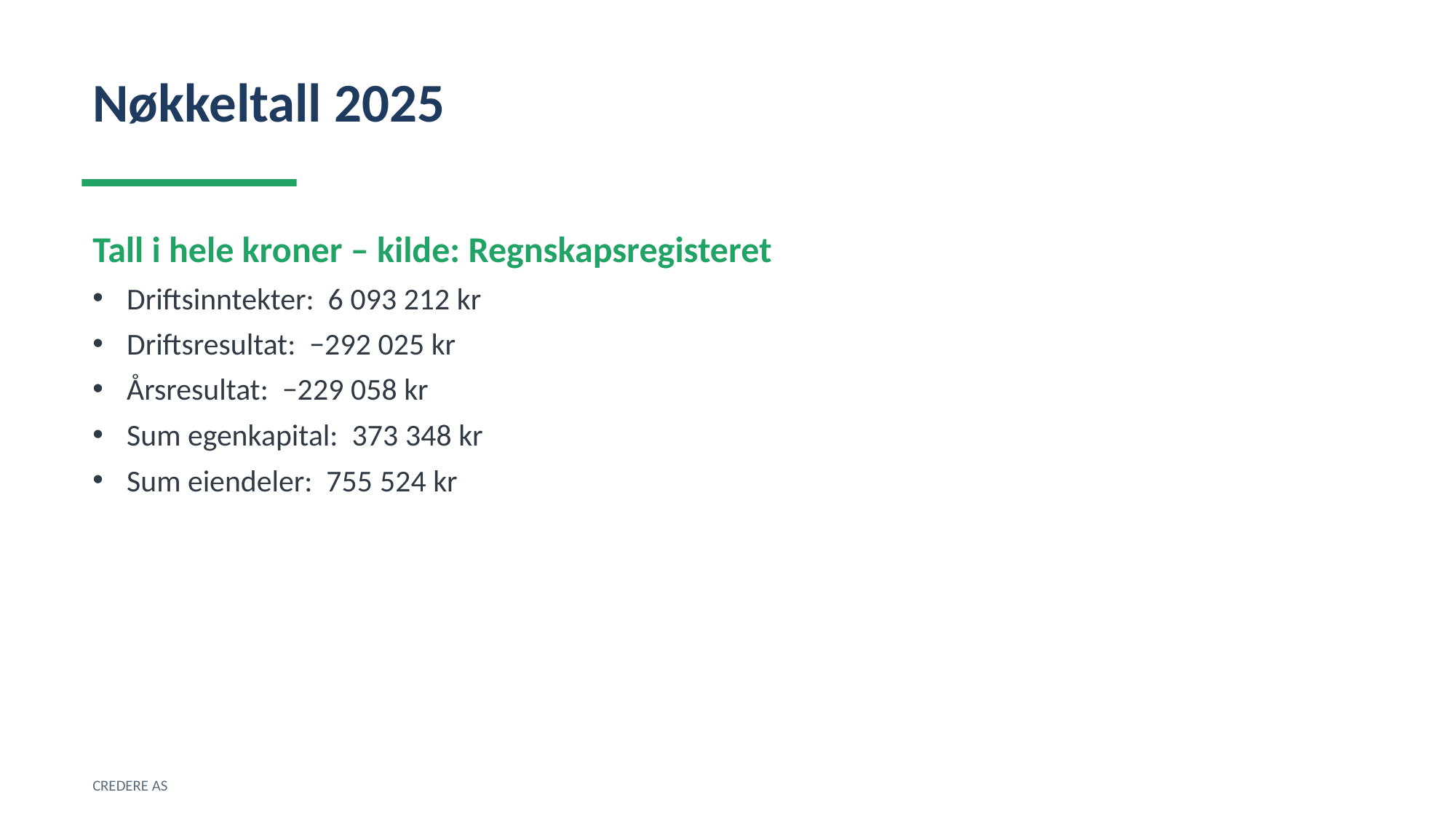

Nøkkeltall 2025

Tall i hele kroner – kilde: Regnskapsregisteret
Driftsinntekter:  6 093 212 kr
Driftsresultat:  −292 025 kr
Årsresultat:  −229 058 kr
Sum egenkapital:  373 348 kr
Sum eiendeler:  755 524 kr
CREDERE AS